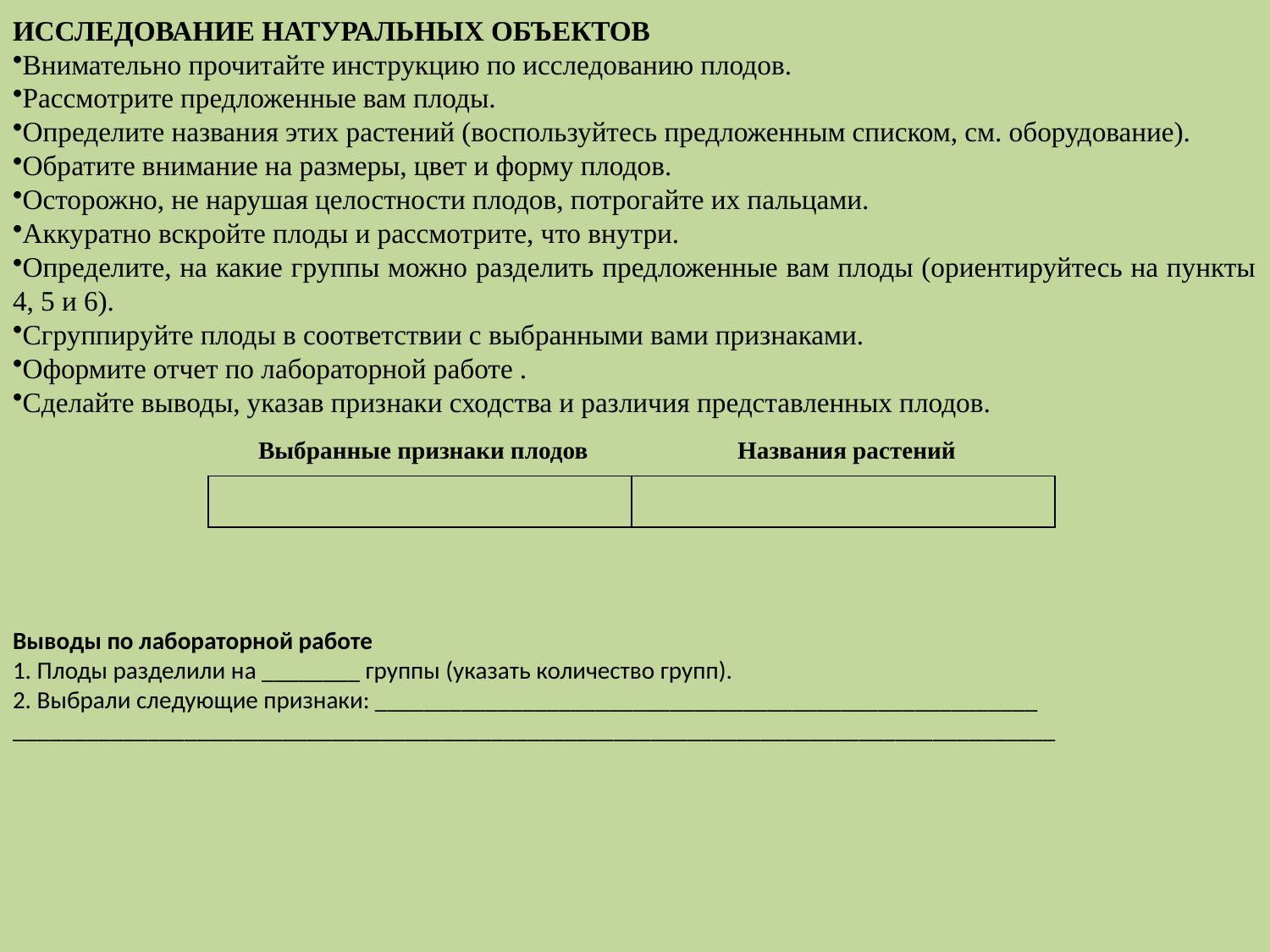

ИССЛЕДОВАНИЕ НАТУРАЛЬНЫХ ОБЪЕКТОВ
Внимательно прочитайте инструкцию по исследованию плодов.
Рассмотрите предложенные вам плоды.
Определите названия этих растений (воспользуйтесь предложенным списком, см. оборудование).
Обратите внимание на размеры, цвет и форму плодов.
Осторожно, не нарушая целостности плодов, потрогайте их пальцами.
Аккуратно вскройте плоды и рассмотрите, что внутри.
Определите, на какие группы можно разделить предложенные вам плоды (ориентируйтесь на пункты 4, 5 и 6).
Сгруппируйте плоды в соответствии с выбранными вами признаками.
Оформите отчет по лабораторной работе .
Сделайте выводы, указав признаки сходства и различия представленных плодов.

Выводы по лабораторной работе
1. Плоды разделили на ________ группы (указать количество групп).
2. Выбрали следующие признаки: ______________________________________________________
_____________________________________________________________________________________
| Выбранные признаки плодов | Названия растений |
| --- | --- |
|  |  |
|  |  |
| --- | --- |